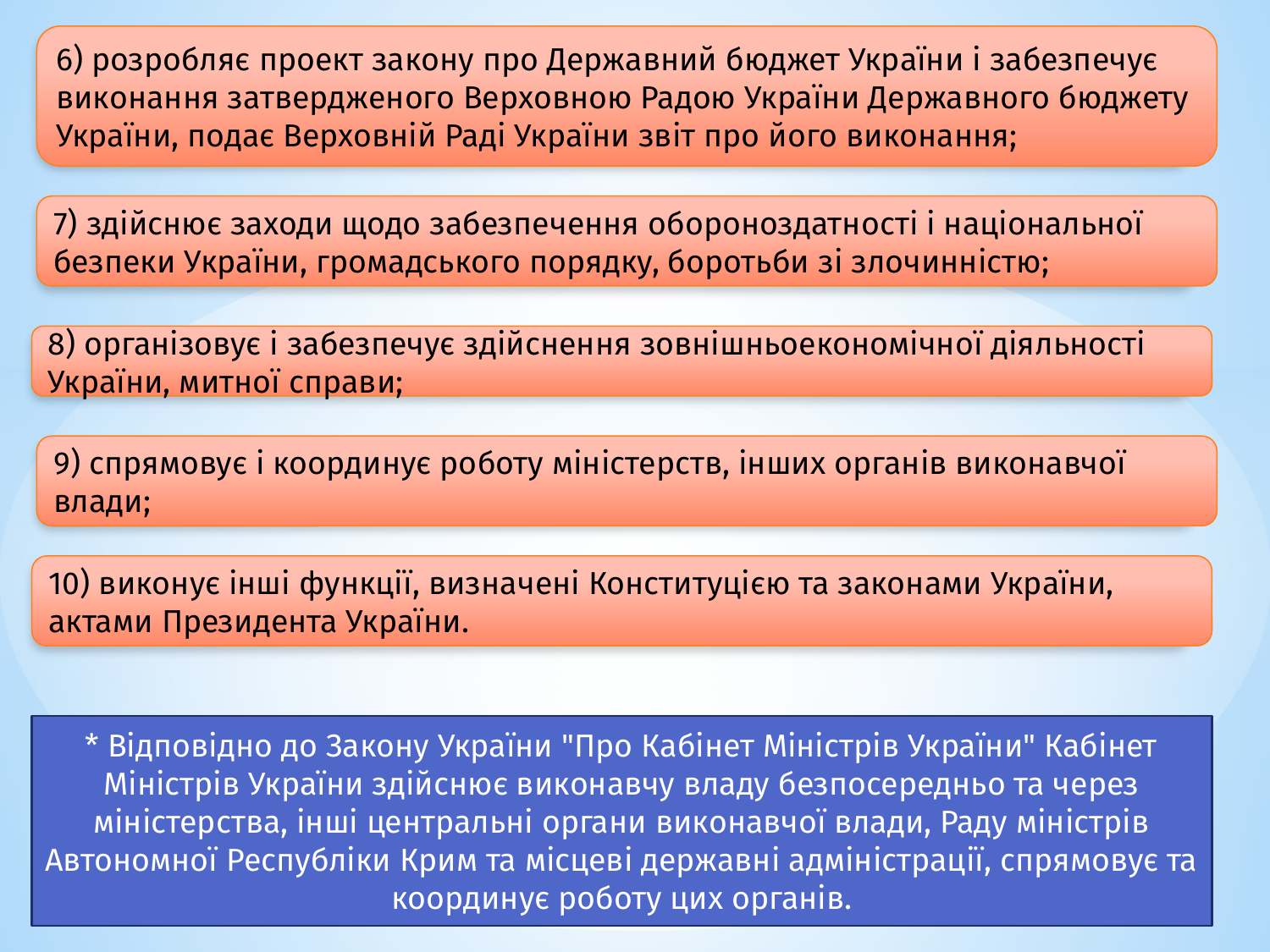

6) розробляє проект закону про Державний бюджет України і забезпечує виконання затвердженого Верховною Радою України Державного бюджету України, подає Верховній Раді України звіт про його виконання;
7) здійснює заходи щодо забезпечення обороноздатності і національної безпеки України, громадського порядку, боротьби зі злочинністю;
8) організовує і забезпечує здійснення зовнішньоекономічної діяльності України, митної справи;
9) спрямовує і координує роботу міністерств, інших органів виконавчої влади;
10) виконує інші функції, визначені Конституцією та законами України, актами Президента України.
* Відповідно до Закону України "Про Кабінет Міністрів України" Кабінет Міністрів України здійснює виконавчу владу безпосередньо та через міністерства, інші центральні органи виконавчої влади, Раду міністрів Автономної Республіки Крим та місцеві державні адміністрації, спрямовує та координує роботу цих органів.